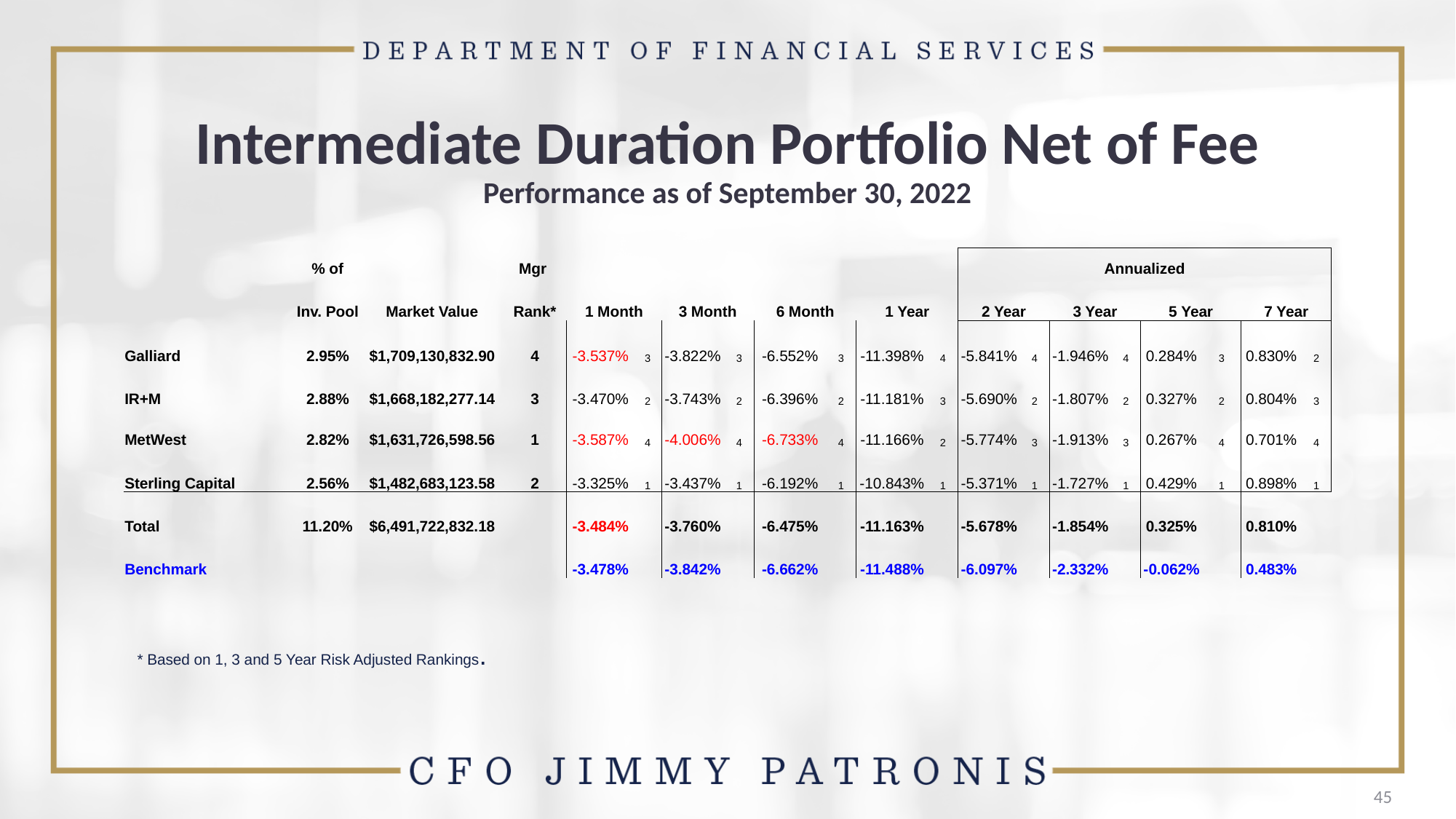

# Intermediate Duration Portfolio Net of Fee Performance as of September 30, 2022
|  | % of |  | Mgr |  |  |  |  |  |  |  |  | Annualized |  |  |  |  |  |  |  |
| --- | --- | --- | --- | --- | --- | --- | --- | --- | --- | --- | --- | --- | --- | --- | --- | --- | --- | --- | --- |
|  | Inv. Pool | Market Value | Rank\* | 1 Month |  | 3 Month |  | 6 Month |  | 1 Year |  | 2 Year |  | 3 Year |  | 5 Year |  | 7 Year |  |
| Galliard | 2.95% | $1,709,130,832.90 | 4 | -3.537% | 3 | -3.822% | 3 | -6.552% | 3 | -11.398% | 4 | -5.841% | 4 | -1.946% | 4 | 0.284% | 3 | 0.830% | 2 |
| IR+M | 2.88% | $1,668,182,277.14 | 3 | -3.470% | 2 | -3.743% | 2 | -6.396% | 2 | -11.181% | 3 | -5.690% | 2 | -1.807% | 2 | 0.327% | 2 | 0.804% | 3 |
| MetWest | 2.82% | $1,631,726,598.56 | 1 | -3.587% | 4 | -4.006% | 4 | -6.733% | 4 | -11.166% | 2 | -5.774% | 3 | -1.913% | 3 | 0.267% | 4 | 0.701% | 4 |
| Sterling Capital | 2.56% | $1,482,683,123.58 | 2 | -3.325% | 1 | -3.437% | 1 | -6.192% | 1 | -10.843% | 1 | -5.371% | 1 | -1.727% | 1 | 0.429% | 1 | 0.898% | 1 |
| Total | 11.20% | $6,491,722,832.18 |  | -3.484% |  | -3.760% |  | -6.475% |  | -11.163% |  | -5.678% |  | -1.854% |  | 0.325% |  | 0.810% |  |
| Benchmark |  |  |  | -3.478% |  | -3.842% |  | -6.662% |  | -11.488% |  | -6.097% |  | -2.332% |  | -0.062% |  | 0.483% |  |
* Based on 1, 3 and 5 Year Risk Adjusted Rankings.
45